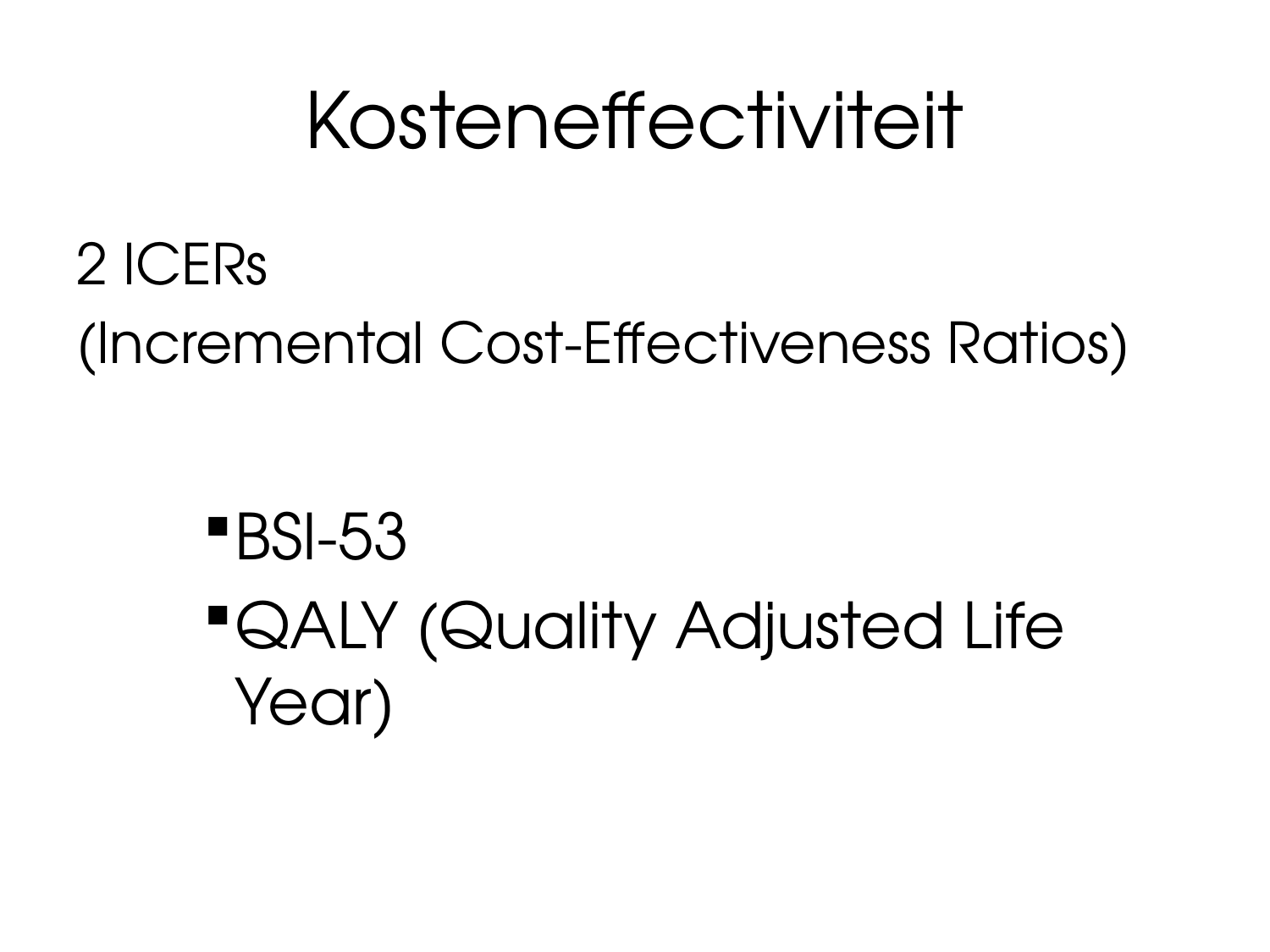

# Kosteneffectiviteit
2 ICERs
(Incremental Cost-Effectiveness Ratios)

BSI-53
QALY (Quality Adjusted Life Year)